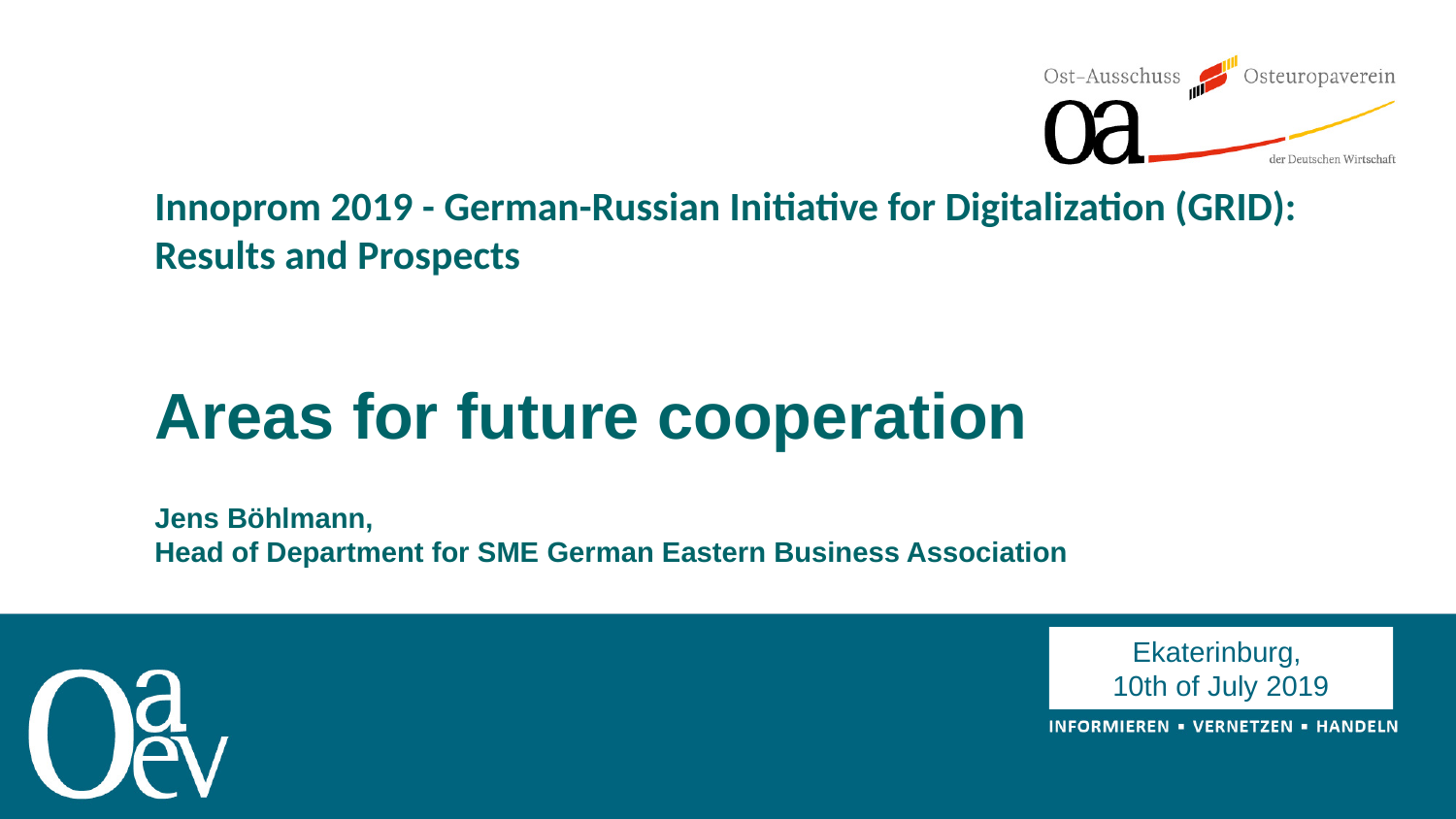

# Innoprom 2019 - German-Russian Initiative for Digitalization (GRID): Results and Prospects Areas for future cooperation Jens Böhlmann, Head of Department for SME German Eastern Business Association
Ekaterinburg,
10th of July 2019